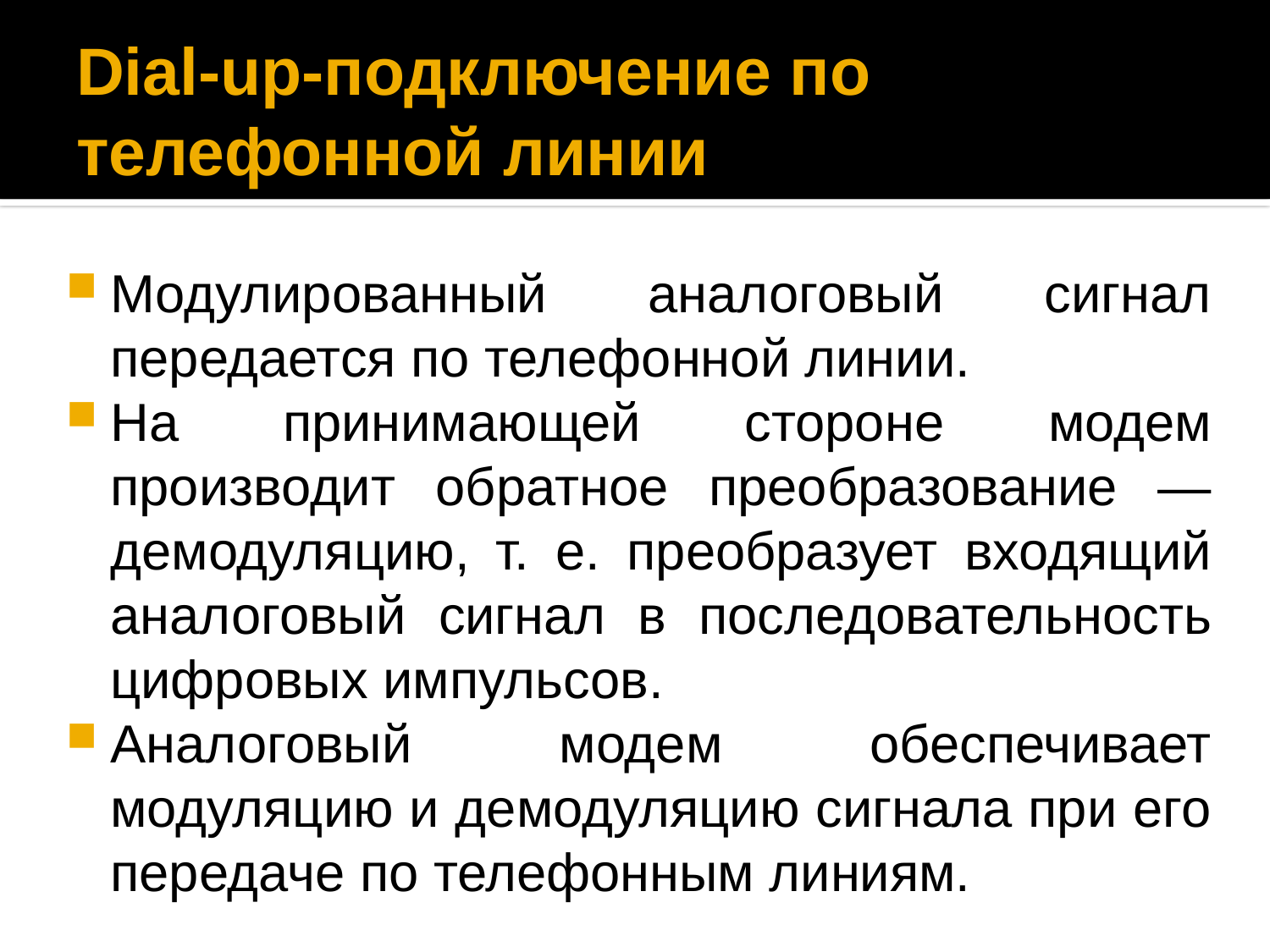

# Dial-up-подключение по телефонной линии
Модулированный аналоговый сигнал передается по телефонной линии.
На принимающей стороне модем производит обратное преобразование — демодуляцию, т. е. преобразует входящий аналоговый сигнал в последовательность цифровых импульсов.
Аналоговый модем обеспечивает модуляцию и демодуляцию сигнала при его передаче по телефонным линиям.